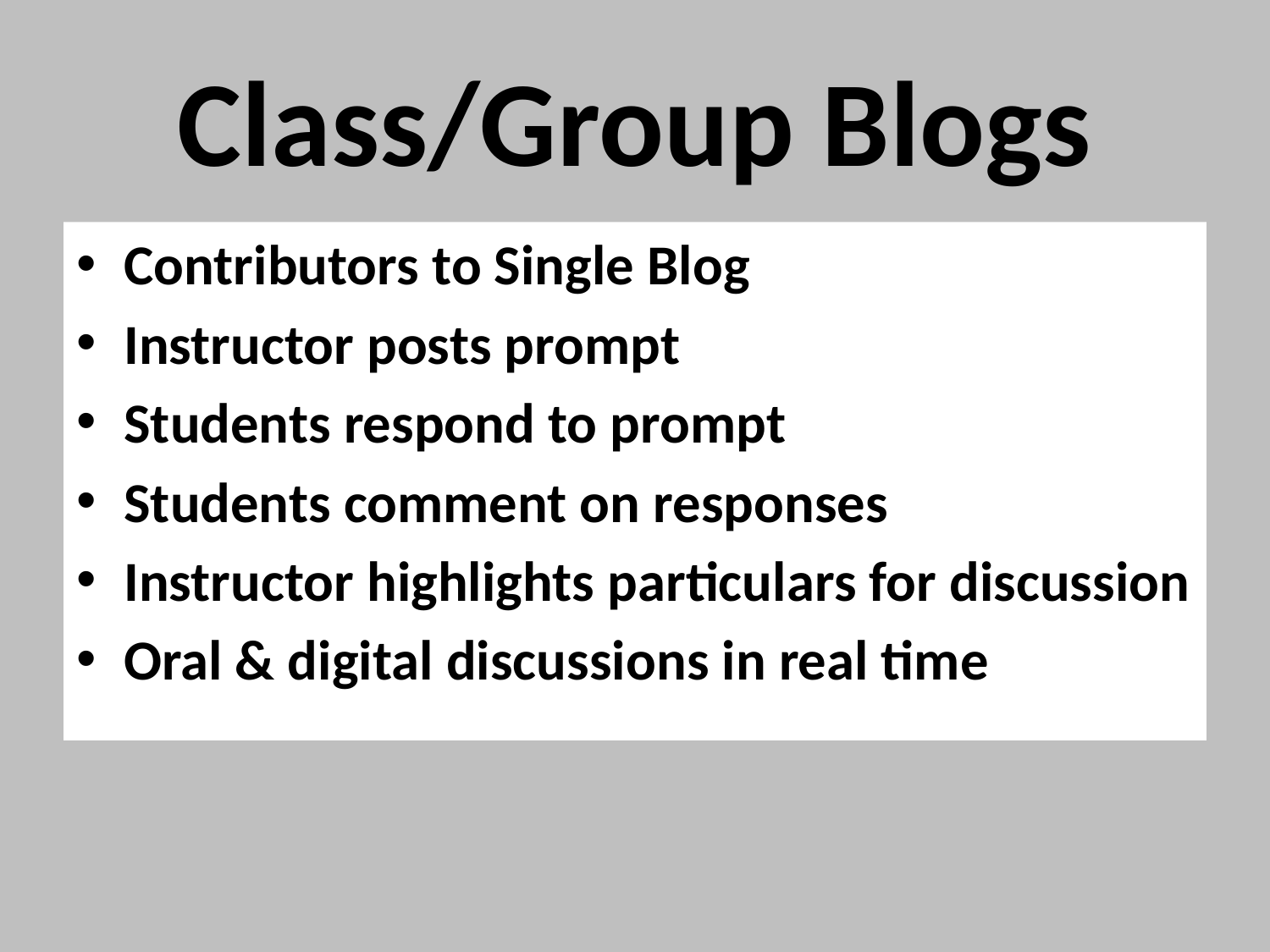

# Class/Group Blogs
Contributors to Single Blog
Instructor posts prompt
Students respond to prompt
Students comment on responses
Instructor highlights particulars for discussion
Oral & digital discussions in real time